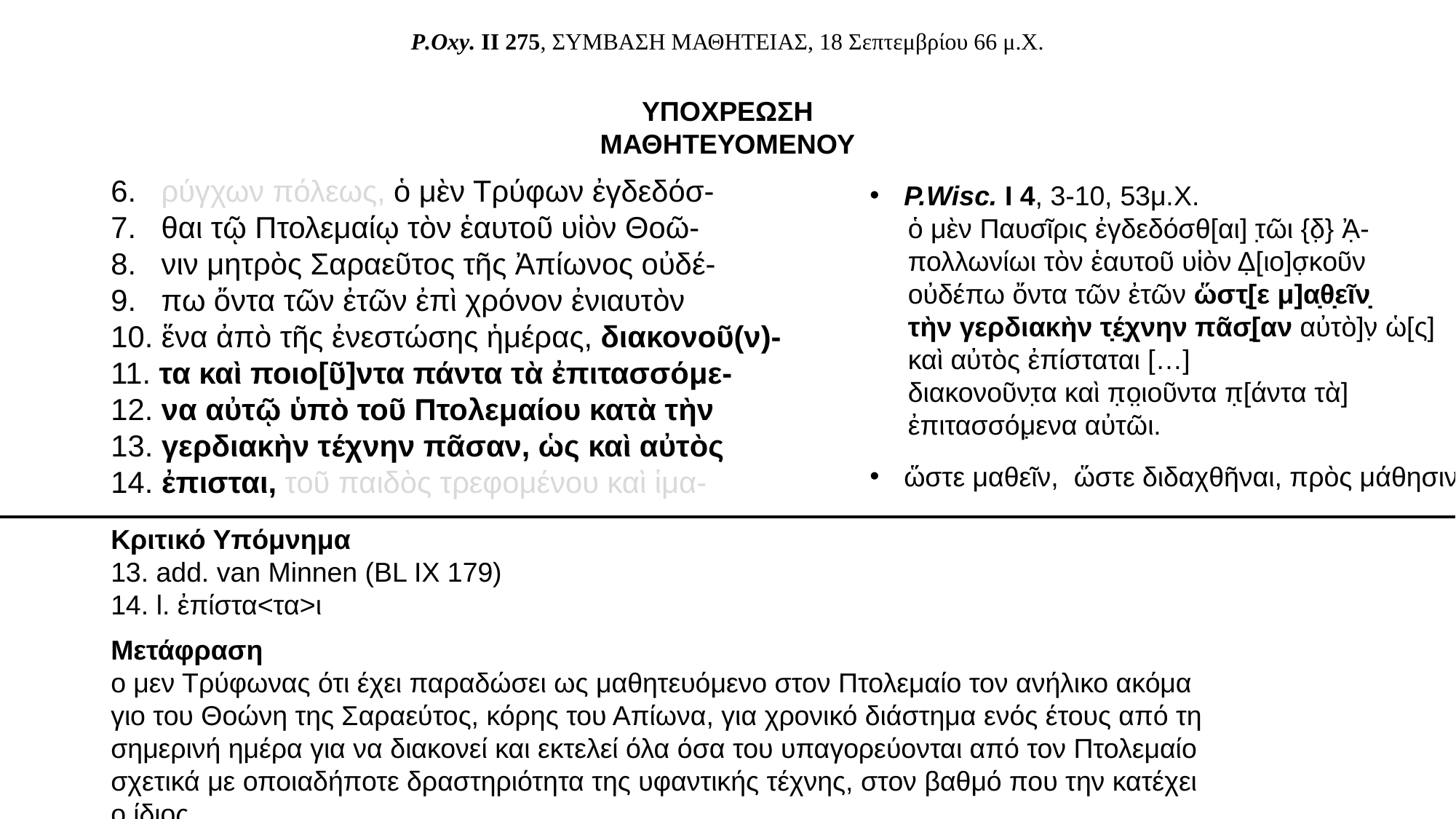

# P.Oxy. II 275, ΣΥΜΒΑΣΗ ΜΑΘΗΤΕΙΑΣ, 18 Σεπτεμβρίου 66 μ.Χ.
ΥΠΟΧΡΕΩΣΗ ΜΑΘΗΤΕΥΟΜΕΝΟΥ
6.   ρύγχων πόλεως, ὁ μὲν Τρύφων ἐγδεδόσ-
7.   θαι τῷ Πτολεμαίῳ τὸν ἑαυτοῦ υἱὸν Θοῶ-
8.   νιν μητρὸς Σαραεῦτος τῆς Ἀπίωνος οὐδέ-
9.   πω ὄντα τῶν ἐτῶν ἐπὶ χρόνον ἐνιαυτὸν
10. ἕνα ἀπὸ τῆς ἐνεστώσης ἡμέρας, διακονοῦ(ν)-
11. τα καὶ ποιο[ῦ]ντα πάντα τὰ ἐπιτασσόμε-
12. να αὐτῷ ὑπὸ τοῦ Πτολεμαίου κατὰ τὴν
13. γερδιακὴν τέχνην πᾶσαν, ὡς καὶ αὐτὸς
14. ἐπισται, τοῦ παιδὸς τρεφομένου καὶ ἱμα-
P.Wisc. Ι 4, 3-10, 53μ.Χ.
     ὁ μὲν Παυσῖρις ἐγδεδόσθ[αι] τ̣ῶι {δ̣} Ἀ̣-
     πολλωνίωι τὸν ἑαυτοῦ υἱὸν Δ̣[ιο]σ̣κοῦν
     οὐδέπω ὄντα τῶν ἐτῶν ὥστ̣[ε μ]α̣θ̣εῖν̣
     τὴν γερδιακὴν τ̣έ̣χνην πᾶσ̣[αν αὐτὸ]ν̣ ὡ[ς]
     καὶ αὐτὸς ἐπίσταται […]
     διακονοῦντ̣α καὶ π̣ο̣ι̣οῦντα π̣[άντα τὰ]
     ἐπιτασσόμ̣ενα αὐτῶι.
ὥστε μαθεῖν,  ὥστε διδαχθῆναι, πρὸς μάθησιν
Κριτικό Υπόμνημα
13. add. van Minnen (BL ΙΧ 179)
14. l. ἐπίστα<τα>ι
Μετάφραση
ο μεν Τρύφωνας ότι έχει παραδώσει ως μαθητευόμενο στον Πτολεμαίο τον ανήλικο ακόμα γιο του Θοώνη της Σαραεύτος, κόρης του Απίωνα, για χρονικό διάστημα ενός έτους από τη σημερινή ημέρα για να διακονεί και εκτελεί όλα όσα του υπαγορεύονται από τον Πτολεμαίο σχετικά με οποιαδήποτε δραστηριότητα της υφαντικής τέχνης, στον βαθμό που την κατέχει ο ίδιος…